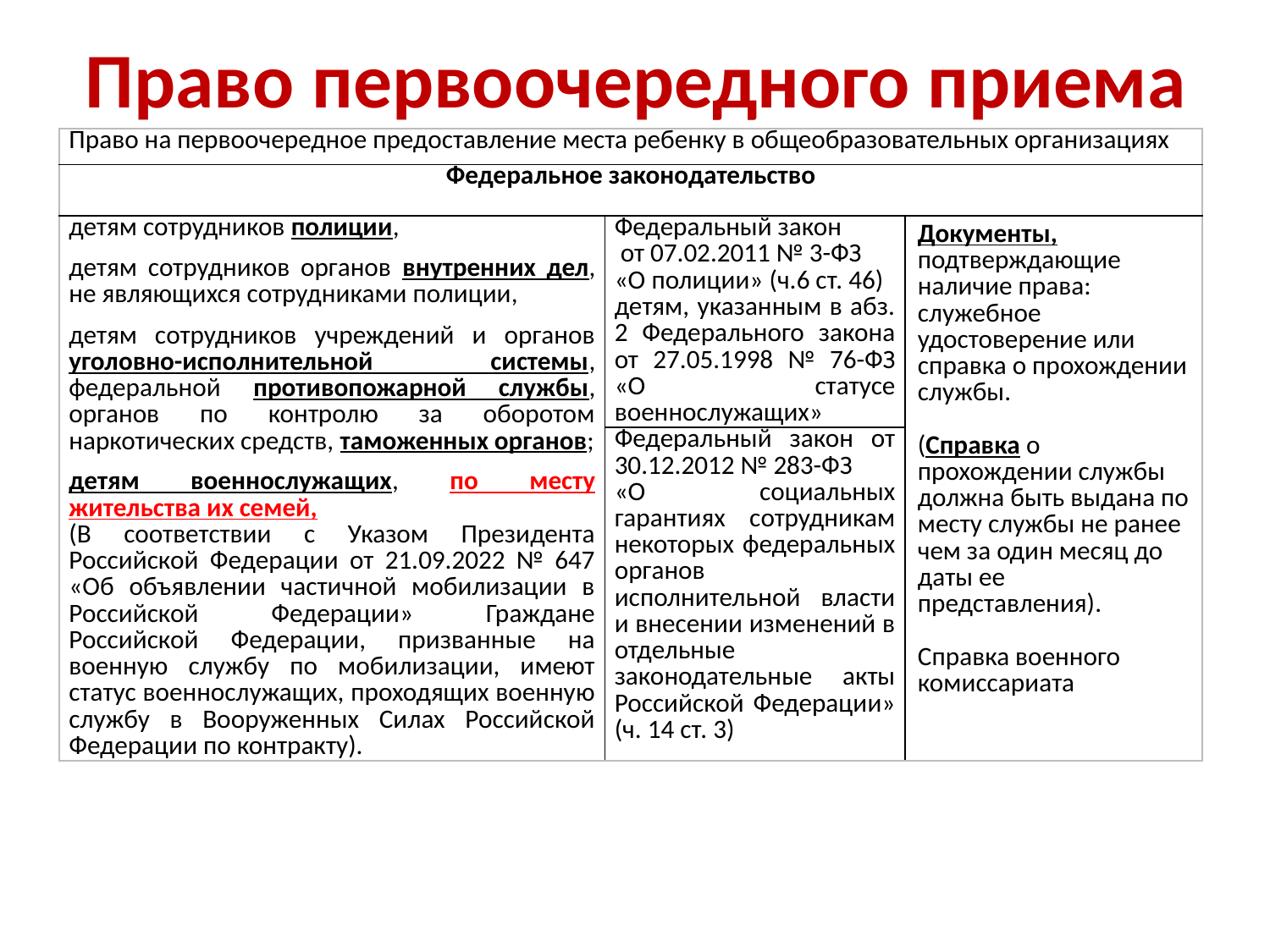

# Право первоочередного приема
| Право на первоочередное предоставление места ребенку в общеобразовательных организациях |  |  |
| --- | --- | --- |
| Федеральное законодательство |  |  |
| детям сотрудников полиции, детям сотрудников органов внутренних дел, не являющихся сотрудниками полиции, детям сотрудников учреждений и органов уголовно-исполнительной системы, федеральной противопожарной службы, органов по контролю за оборотом наркотических средств, таможенных органов; детям военнослужащих, по месту жительства их семей, (В соответствии с Указом Президента Российской Федерации от 21.09.2022 № 647 «Об объявлении частичной мобилизации в Российской Федерации» Граждане Российской Федерации, призванные на военную службу по мобилизации, имеют статус военнослужащих, проходящих военную службу в Вооруженных Силах Российской Федерации по контракту). | Федеральный закон от 07.02.2011 № 3-ФЗ «О полиции» (ч.6 ст. 46) детям, указанным в абз. 2 Федерального закона от 27.05.1998 № 76-ФЗ «О статусе военнослужащих» | Документы, подтверждающие наличие права: служебное удостоверение или справка о прохождении службы. (Справка о прохождении службы должна быть выдана по месту службы не ранее чем за один месяц до даты ее представления). Справка военного комиссариата |
|  | Федеральный закон от 30.12.2012 № 283-ФЗ «О социальных гарантиях сотрудникам некоторых федеральных органов исполнительной власти и внесении изменений в отдельные законодательные акты Российской Федерации» (ч. 14 ст. 3) |  |